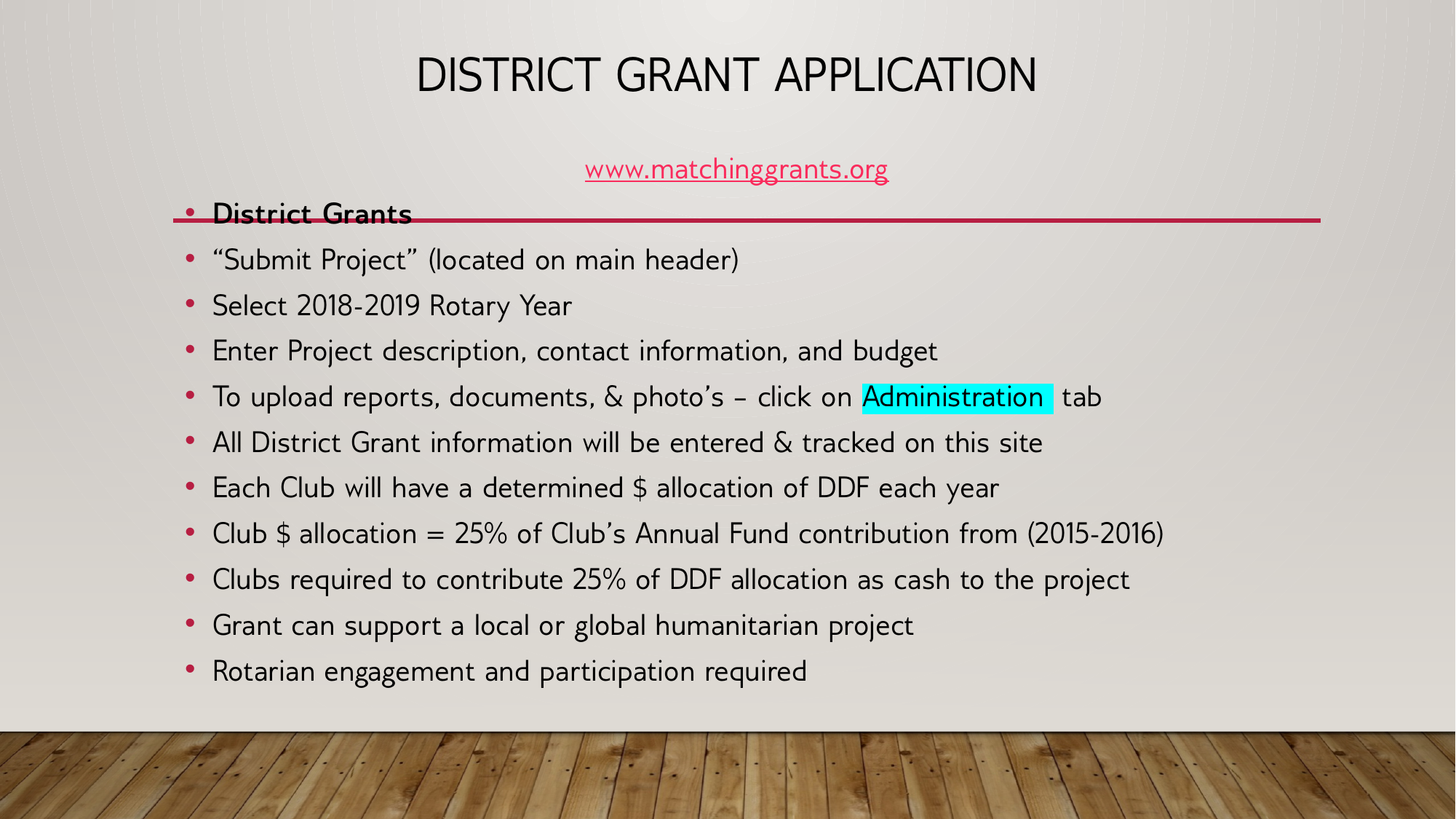

# District Grant Application
www.matchinggrants.org
District Grants
“Submit Project” 	(located on main header)
Select 2018-2019 Rotary Year
Enter Project description, contact information, and budget
To upload reports, documents, & photo’s – click on Administration  tab
All District Grant information will be entered & tracked on this site
Each Club will have a determined $ allocation of DDF each year
Club $ allocation = 25% of Club’s Annual Fund contribution from (2015-2016)
Clubs required to contribute 25% of DDF allocation as cash to the project
Grant can support a local or global humanitarian project
Rotarian engagement and participation required